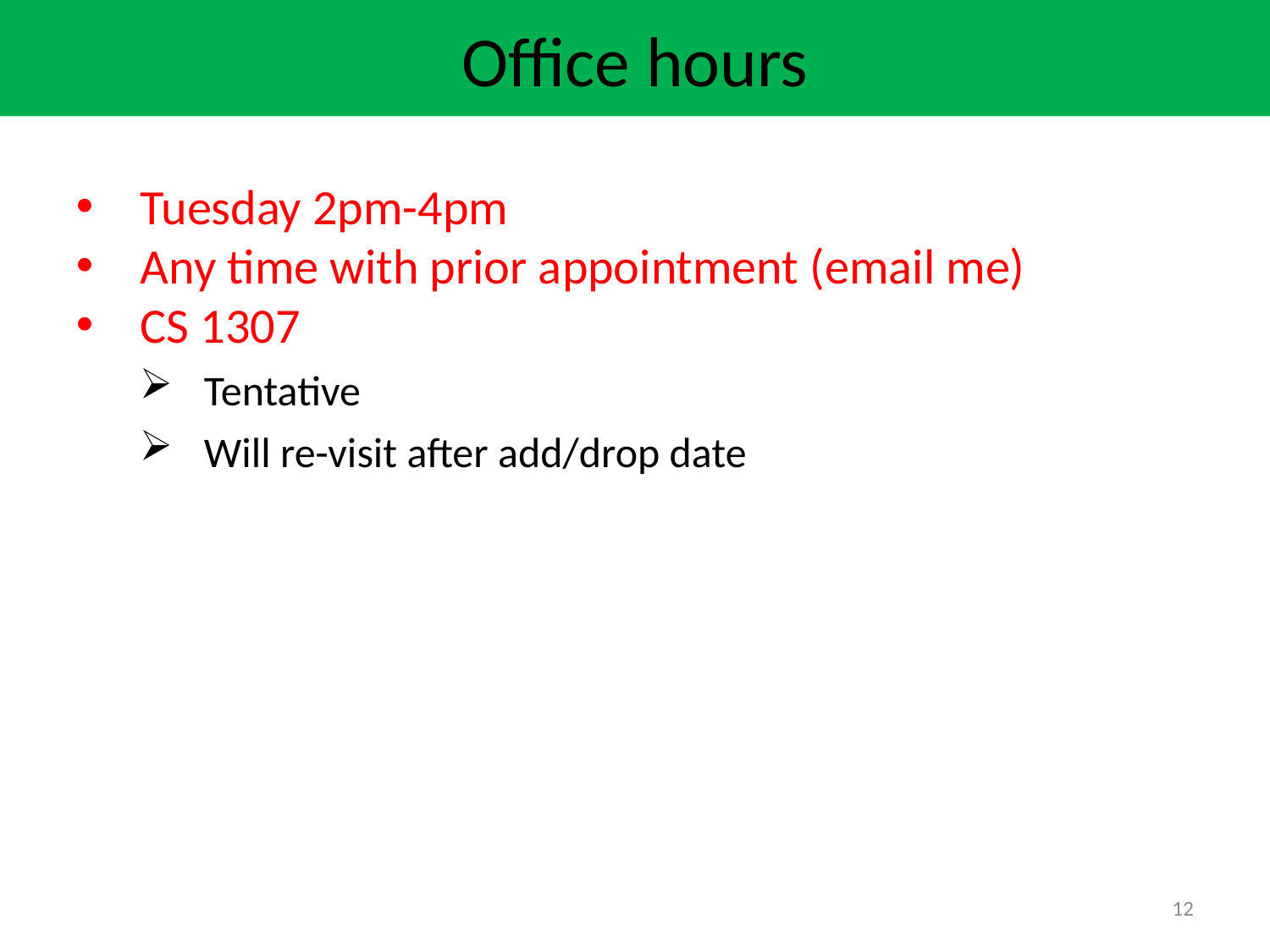

Office hours
Tuesday 2pm-4pm
Any time with prior appointment (email me)
CS 1307
Tentative
Will re-visit after add/drop date

12